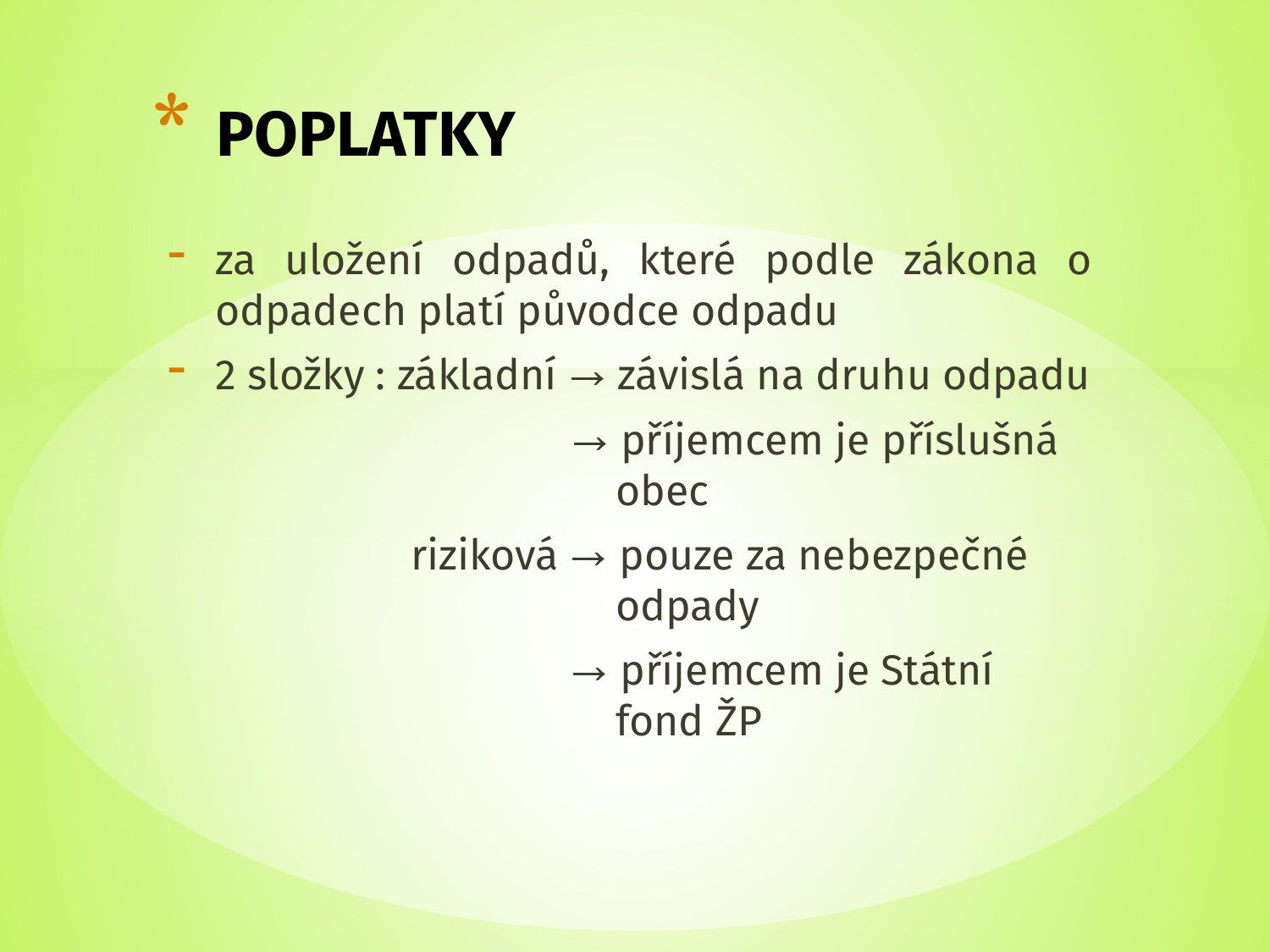

# POPLATKY
za uložení odpadů, které podle zákona o odpadech platí původce odpadu
2 složky : základní → závislá na druhu odpadu
			  → příjemcem je příslušná 			      obec
                       riziková → pouze za nebezpečné 				      odpady
			  → příjemcem je Státní          			      fond ŽP